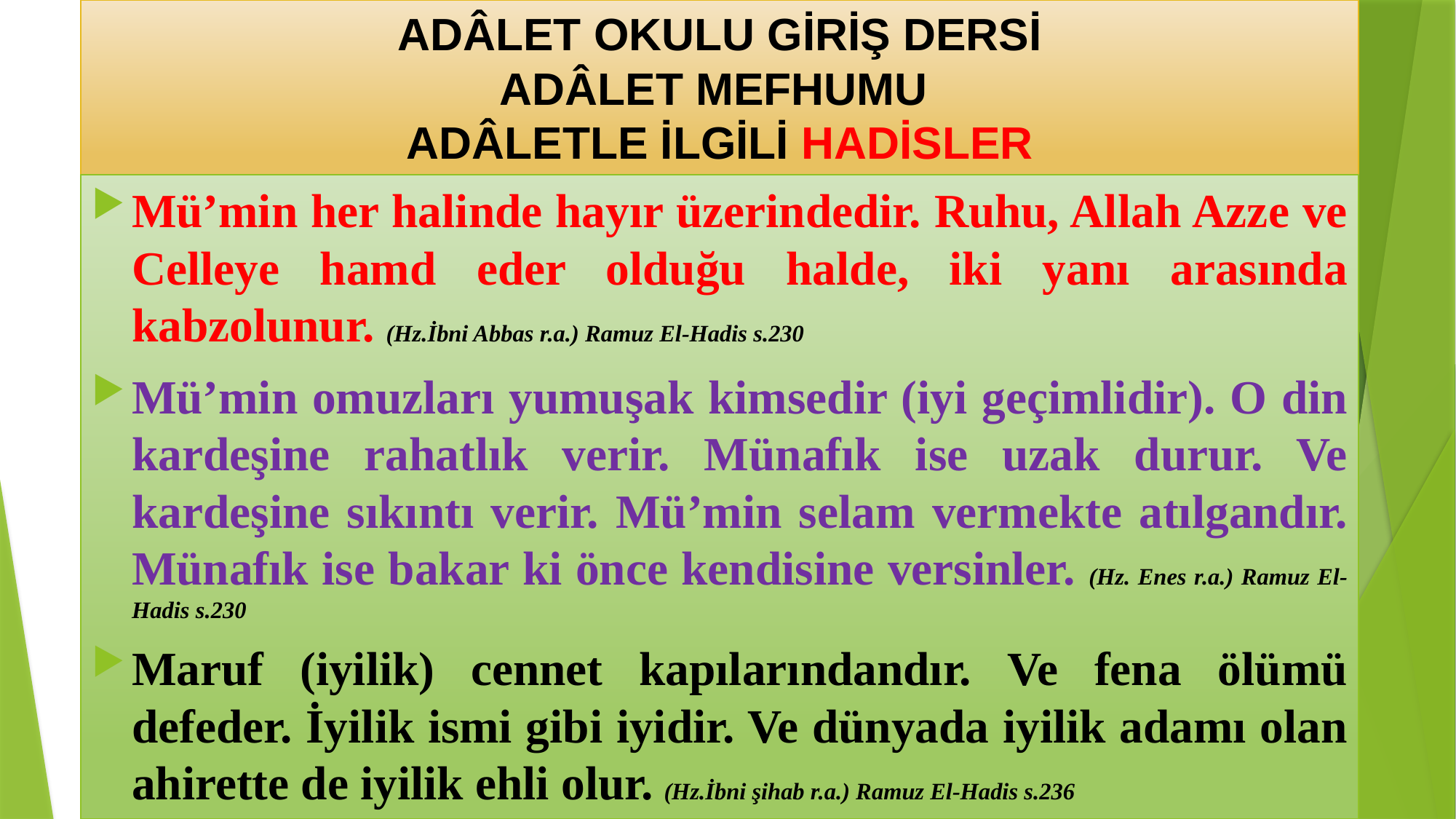

# ADÂLET OKULU GİRİŞ DERSİ ADÂLET MEFHUMU ADÂLETLE İLGİLİ HADİSLER
Mü’min her halinde hayır üzerindedir. Ruhu, Allah Azze ve Celleye hamd eder olduğu halde, iki yanı arasında kabzolunur. (Hz.İbni Abbas r.a.) Ramuz El-Hadis s.230
Mü’min omuzları yumuşak kimsedir (iyi geçimlidir). O din kardeşine rahatlık verir. Münafık ise uzak durur. Ve kardeşine sıkıntı verir. Mü’min selam vermekte atılgandır. Münafık ise bakar ki önce kendisine versinler. (Hz. Enes r.a.) Ramuz El-Hadis s.230
Maruf (iyilik) cennet kapılarındandır. Ve fena ölümü defeder. İyilik ismi gibi iyidir. Ve dünyada iyilik adamı olan ahirette de iyilik ehli olur. (Hz.İbni şihab r.a.) Ramuz El-Hadis s.236